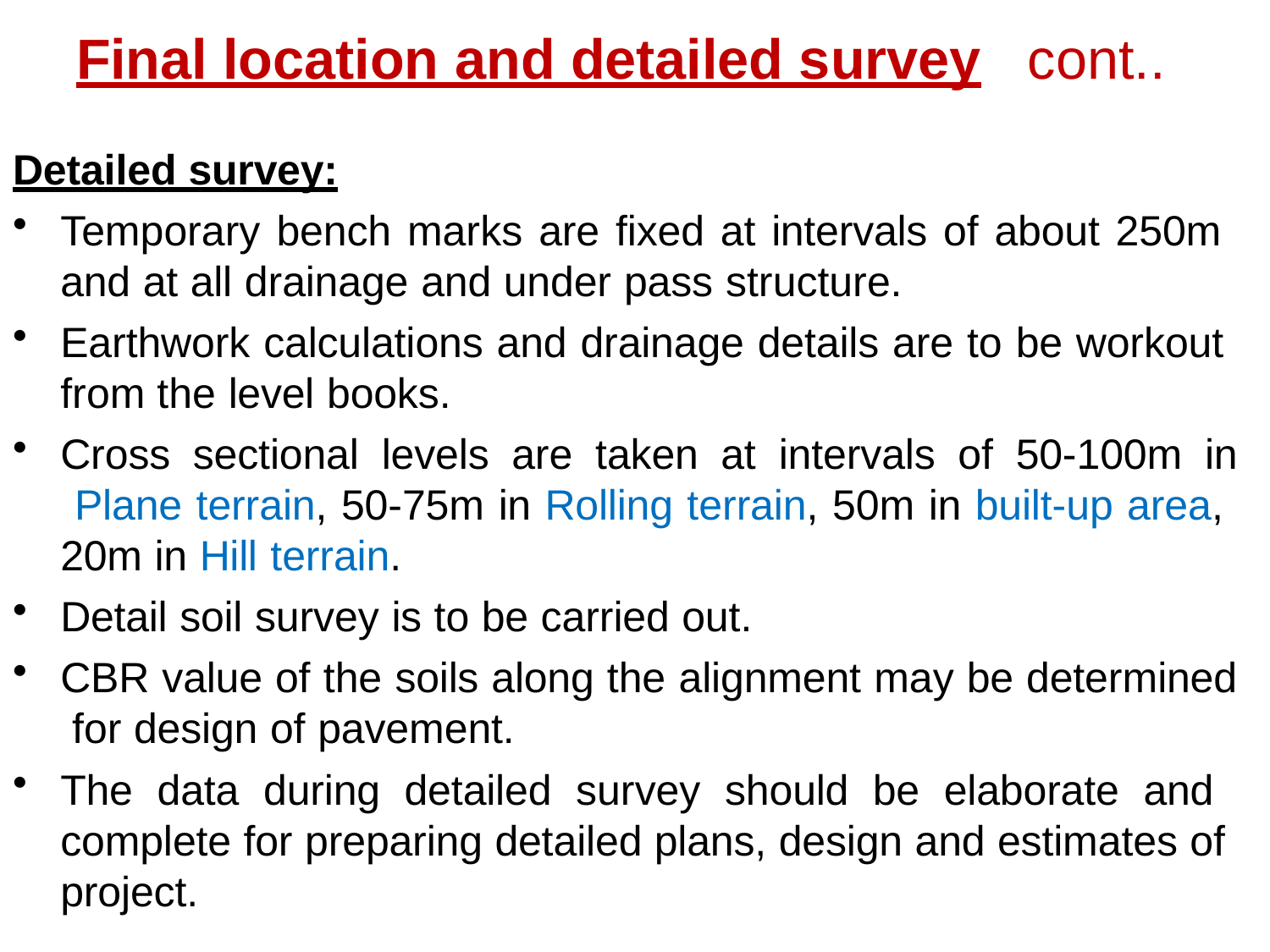

# Final location and detailed survey
cont..
Detailed survey:
Temporary bench marks are fixed at intervals of about 250m  and at all drainage and under pass structure.
Earthwork calculations and drainage details are to be workout  from the level books.
Cross sectional levels are taken at intervals of 50-100m in  Plane terrain, 50-75m in Rolling terrain, 50m in built-up area,  20m in Hill terrain.
Detail soil survey is to be carried out.
CBR value of the soils along the alignment may be determined  for design of pavement.
The data during detailed survey should be elaborate and  complete for preparing detailed plans, design and estimates of  project.